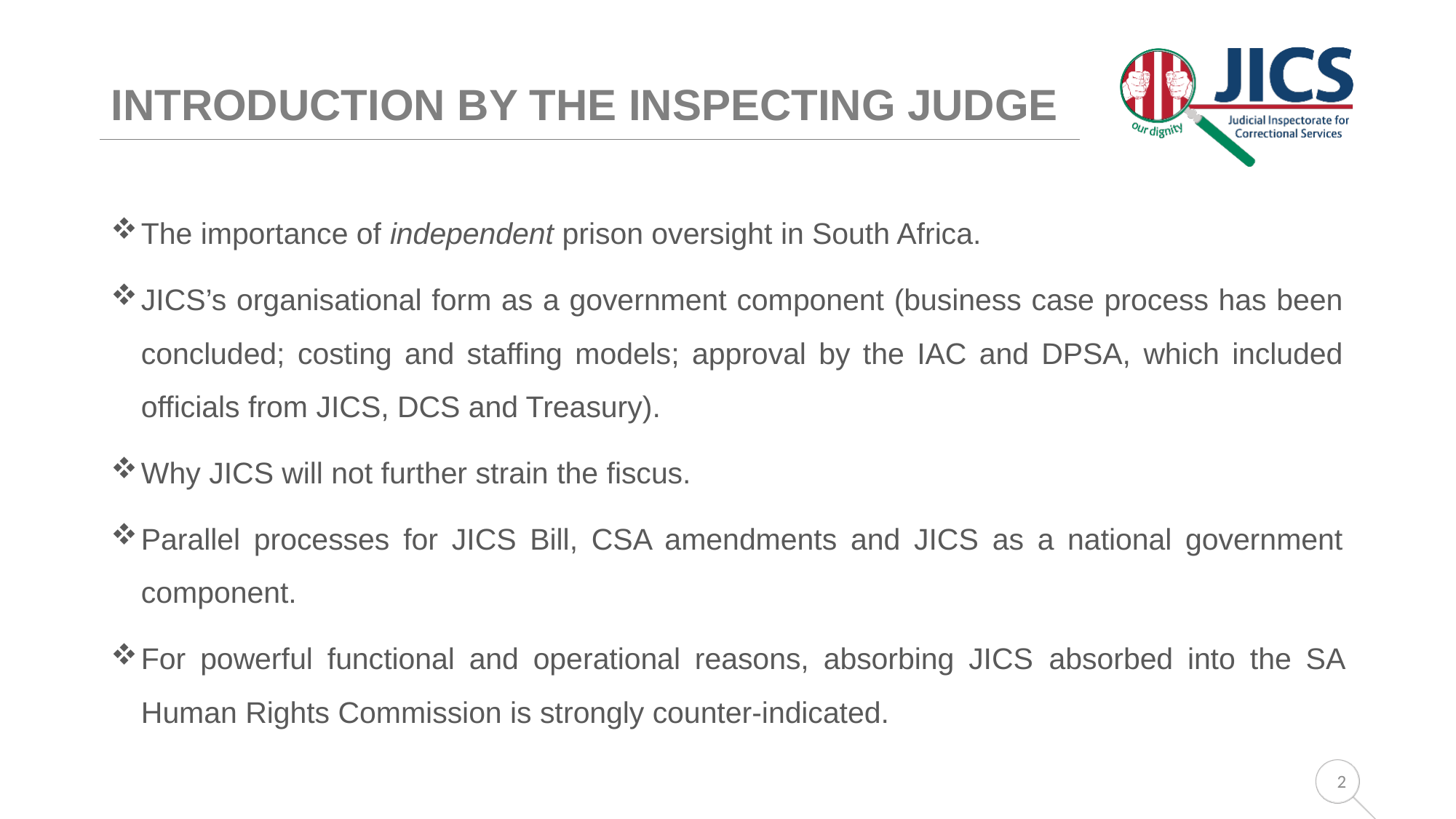

# INTRODUCTION BY THE INSPECTING JUDGE
The importance of independent prison oversight in South Africa.
JICS’s organisational form as a government component (business case process has been concluded; costing and staffing models; approval by the IAC and DPSA, which included officials from JICS, DCS and Treasury).
Why JICS will not further strain the fiscus.
Parallel processes for JICS Bill, CSA amendments and JICS as a national government component.
For powerful functional and operational reasons, absorbing JICS absorbed into the SA Human Rights Commission is strongly counter-indicated.
2